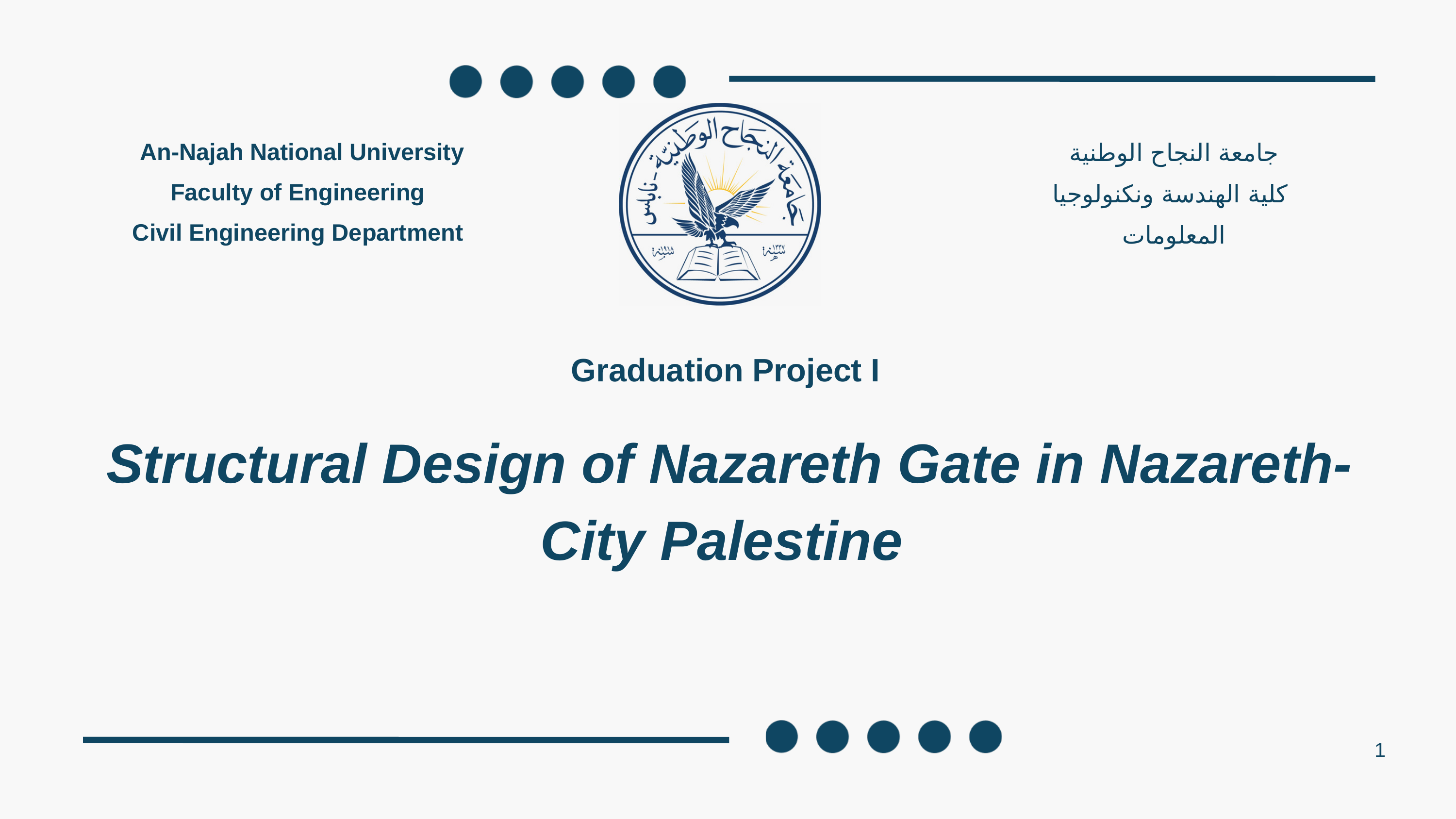

An-Najah National University
 Faculty of Engineering
 Civil Engineering Department

جامعة النجاح الوطنية
كلية الهندسة ونكنولوجيا المعلومات

Graduation Project I
Structural Design of Nazareth Gate in Nazareth-City Palestine

1